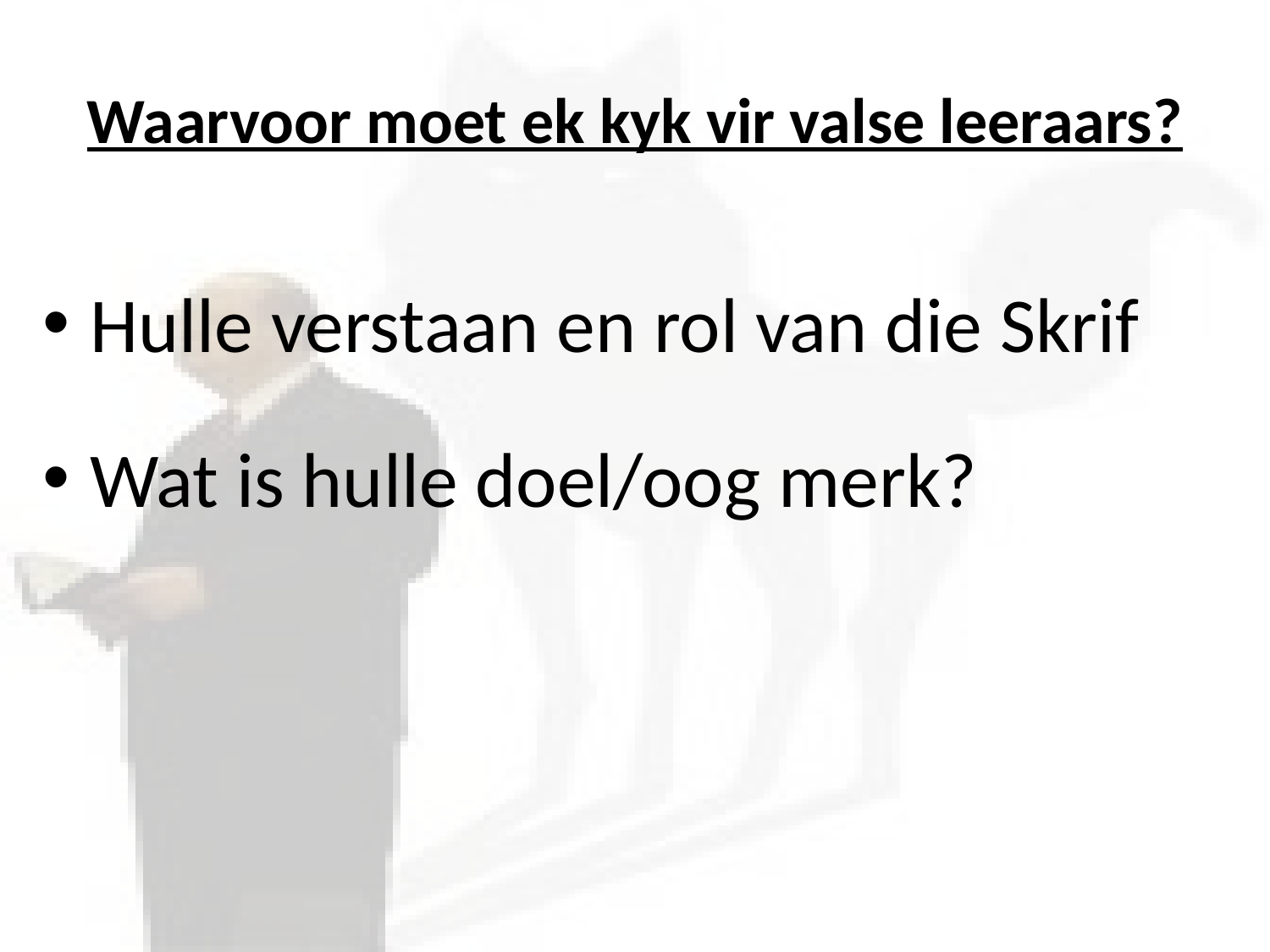

# Waarvoor moet ek kyk vir valse leeraars?
Hulle verstaan en rol van die Skrif
Wat is hulle doel/oog merk?